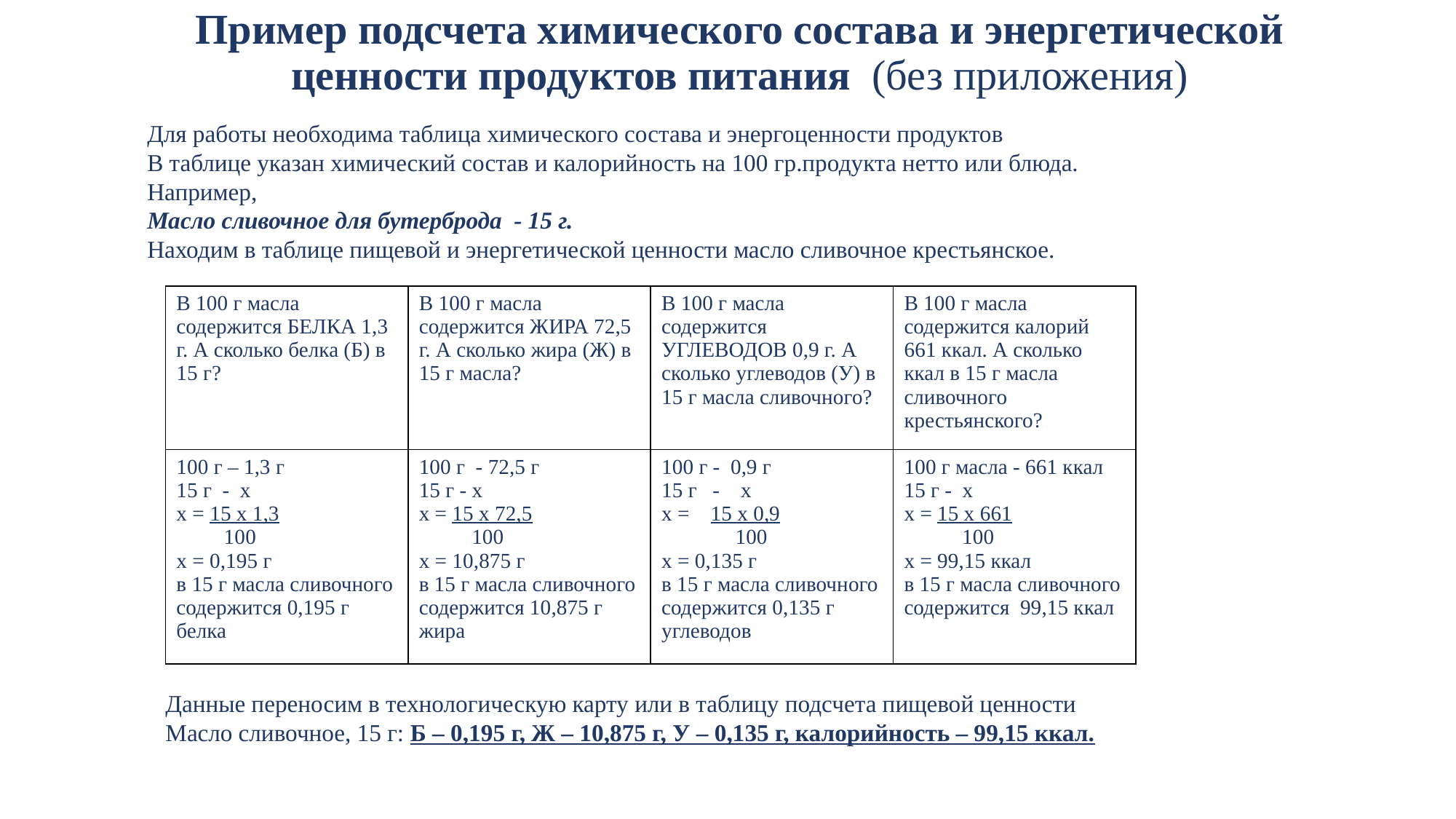

# Пример подсчета химического состава и энергетической ценности продуктов питания  (без приложения)
Для работы необходима таблица химического состава и энергоценности продуктов
В таблице указан химический состав и калорийность на 100 гр.продукта нетто или блюда.
Например,
Масло сливочное для бутерброда  - 15 г.
Находим в таблице пищевой и энергетической ценности масло сливочное крестьянское.

| В 100 г масла содержится БЕЛКА 1,3 г. А сколько белка (Б) в 15 г? | В 100 г масла содержится ЖИРА 72,5 г. А сколько жира (Ж) в 15 г масла? | В 100 г масла содержится УГЛЕВОДОВ 0,9 г. А сколько углеводов (У) в 15 г масла сливочного? | В 100 г масла содержится калорий 661 ккал. А сколько ккал в 15 г масла сливочного крестьянского? |
| --- | --- | --- | --- |
| 100 г – 1,3 г 15 г - х х = 15 х 1,3 100 х = 0,195 г в 15 г масла сливочного содержится 0,195 г белка | 100 г - 72,5 г 15 г - х х = 15 х 72,5 100 х = 10,875 г в 15 г масла сливочного содержится 10,875 г жира | 100 г - 0,9 г 15 г - х х = 15 х 0,9 100 х = 0,135 г в 15 г масла сливочного содержится 0,135 г углеводов | 100 г масла - 661 ккал 15 г - х х = 15 х 661 100 х = 99,15 ккал в 15 г масла сливочного содержится 99,15 ккал |
Данные переносим в технологическую карту или в таблицу подсчета пищевой ценности
Масло сливочное, 15 г: Б – 0,195 г, Ж – 10,875 г, У – 0,135 г, калорийность – 99,15 ккал.